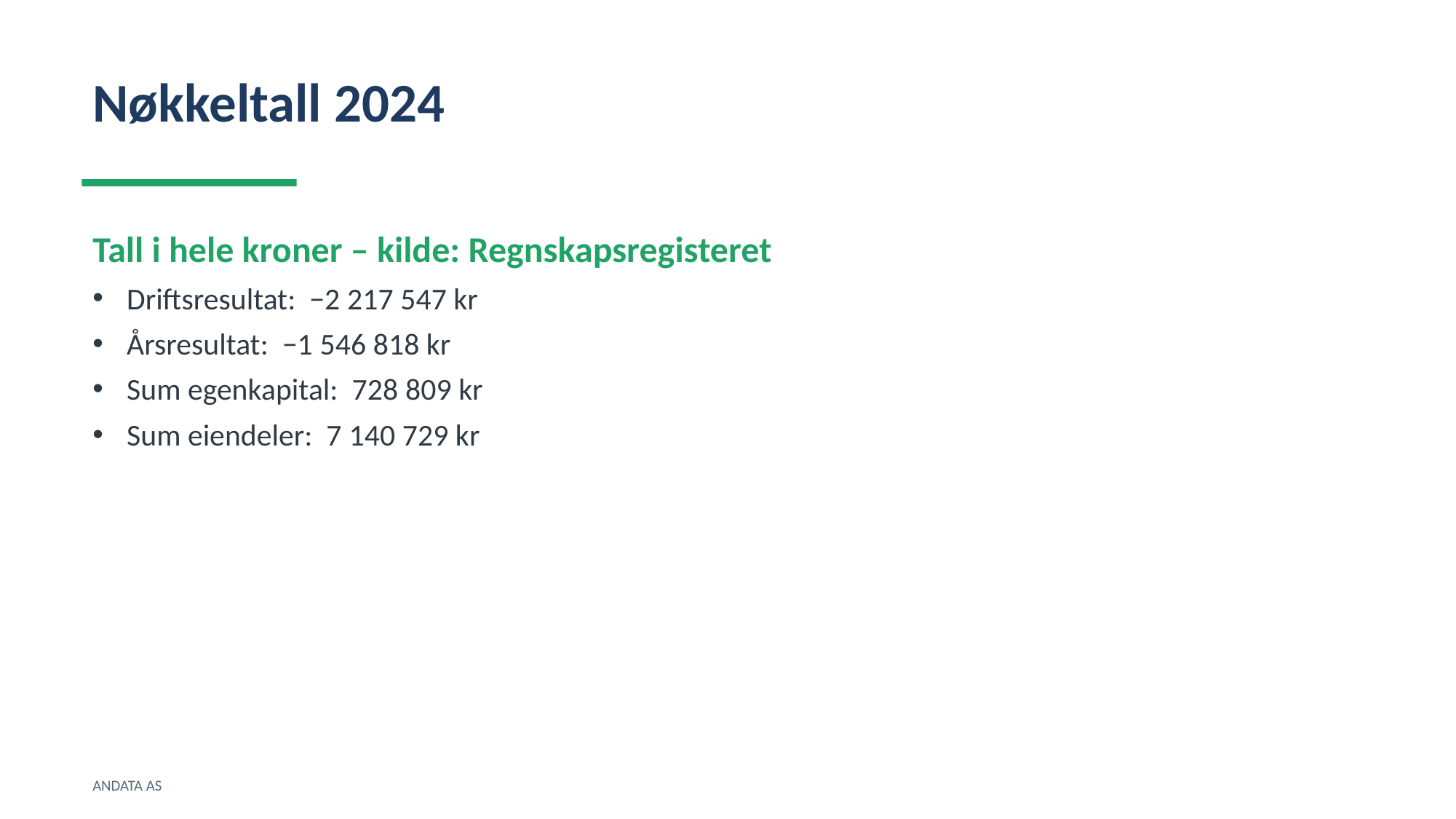

Nøkkeltall 2024

Tall i hele kroner – kilde: Regnskapsregisteret
Driftsresultat:  −2 217 547 kr
Årsresultat:  −1 546 818 kr
Sum egenkapital:  728 809 kr
Sum eiendeler:  7 140 729 kr
ANDATA AS